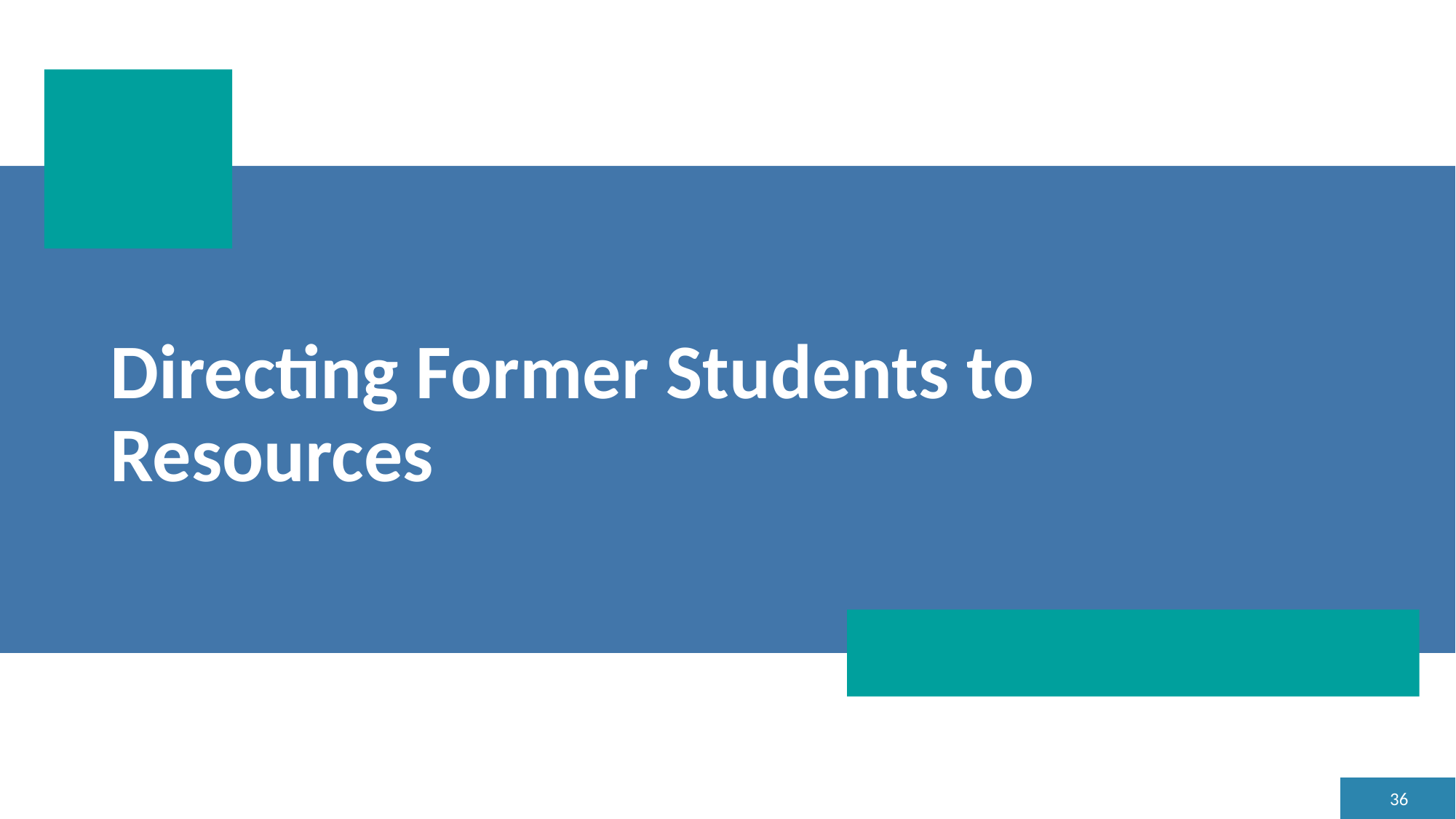

# Directing Former Students to Resources
36